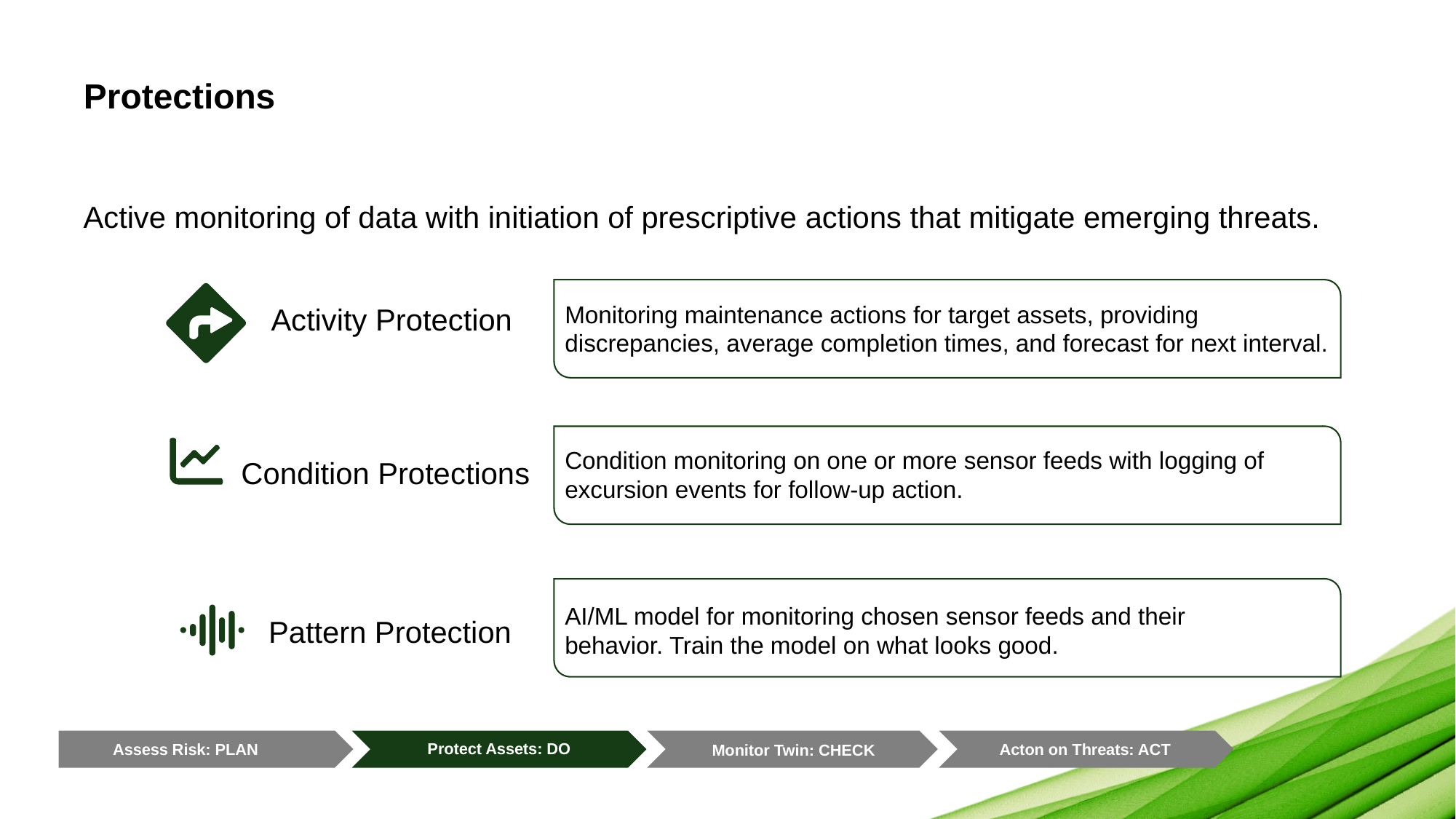

# Protections
Active monitoring of data with initiation of prescriptive actions that mitigate emerging threats.

Monitoring maintenance actions for target assets, providing discrepancies, average completion times, and forecast for next interval.
Activity Protection

Condition monitoring on one or more sensor feeds with logging of excursion events for follow-up action.
Condition Protections

AI/ML model for monitoring chosen sensor feeds and their behavior. Train the model on what looks good.

Pattern Protection

Protect Assets: DO
Assess Risk: PLAN
Acton on Threats: ACT
Monitor Twin: CHECK